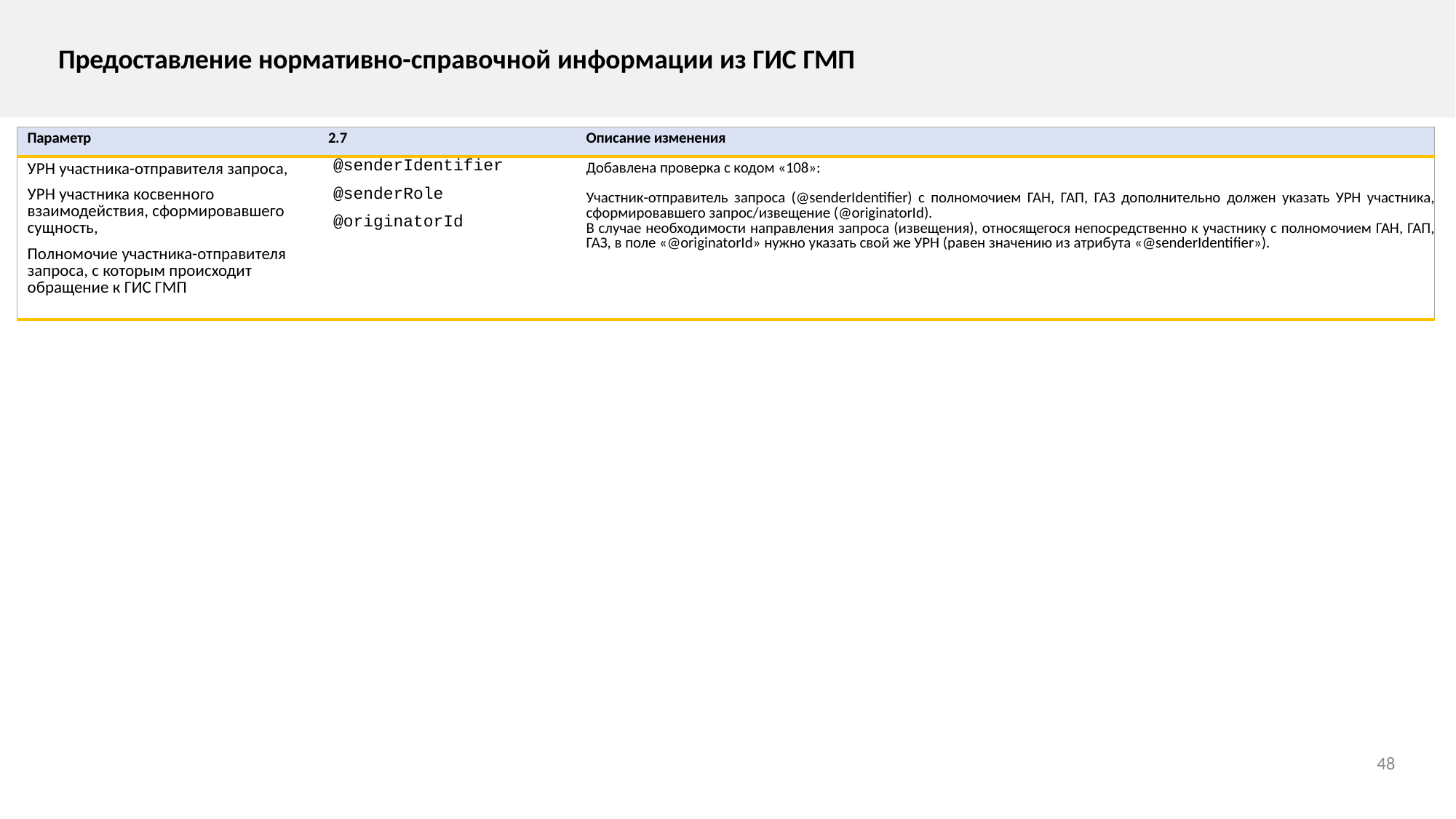

Предоставление нормативно-справочной информации из ГИС ГМП
| Параметр | 2.7 | Описание изменения |
| --- | --- | --- |
| УРН участника-отправителя запроса, УРН участника косвенного взаимодействия, сформировавшего сущность, Полномочие участника-отправителя запроса, с которым происходит обращение к ГИС ГМП | @senderIdentifier @senderRole @originatorId | Добавлена проверка с кодом «108»: Участник-отправитель запроса (@senderIdentifier) с полномочием ГАН, ГАП, ГАЗ дополнительно должен указать УРН участника, сформировавшего запрос/извещение (@originatorId). В случае необходимости направления запроса (извещения), относящегося непосредственно к участнику с полномочием ГАН, ГАП, ГАЗ, в поле «@originatorId» нужно указать свой же УРН (равен значению из атрибута «@senderIdentifier»). |
48